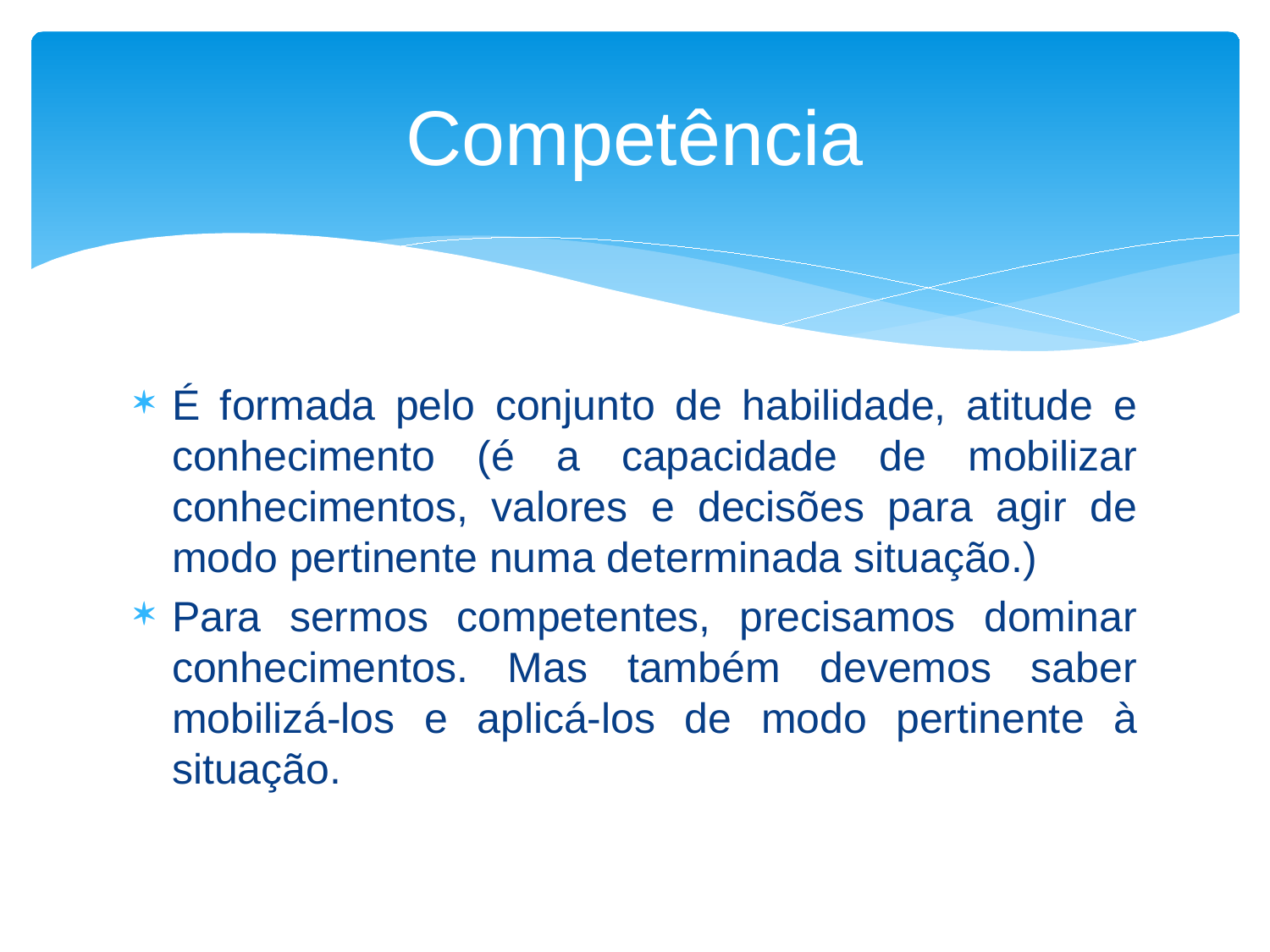

# Competência
É formada pelo conjunto de habilidade, atitude e conhecimento (é a capacidade de mobilizar conhecimentos, valores e decisões para agir de modo pertinente numa determinada situação.)
Para sermos competentes, precisamos dominar conhecimentos. Mas também devemos saber mobilizá-los e aplicá-los de modo pertinente à situação.